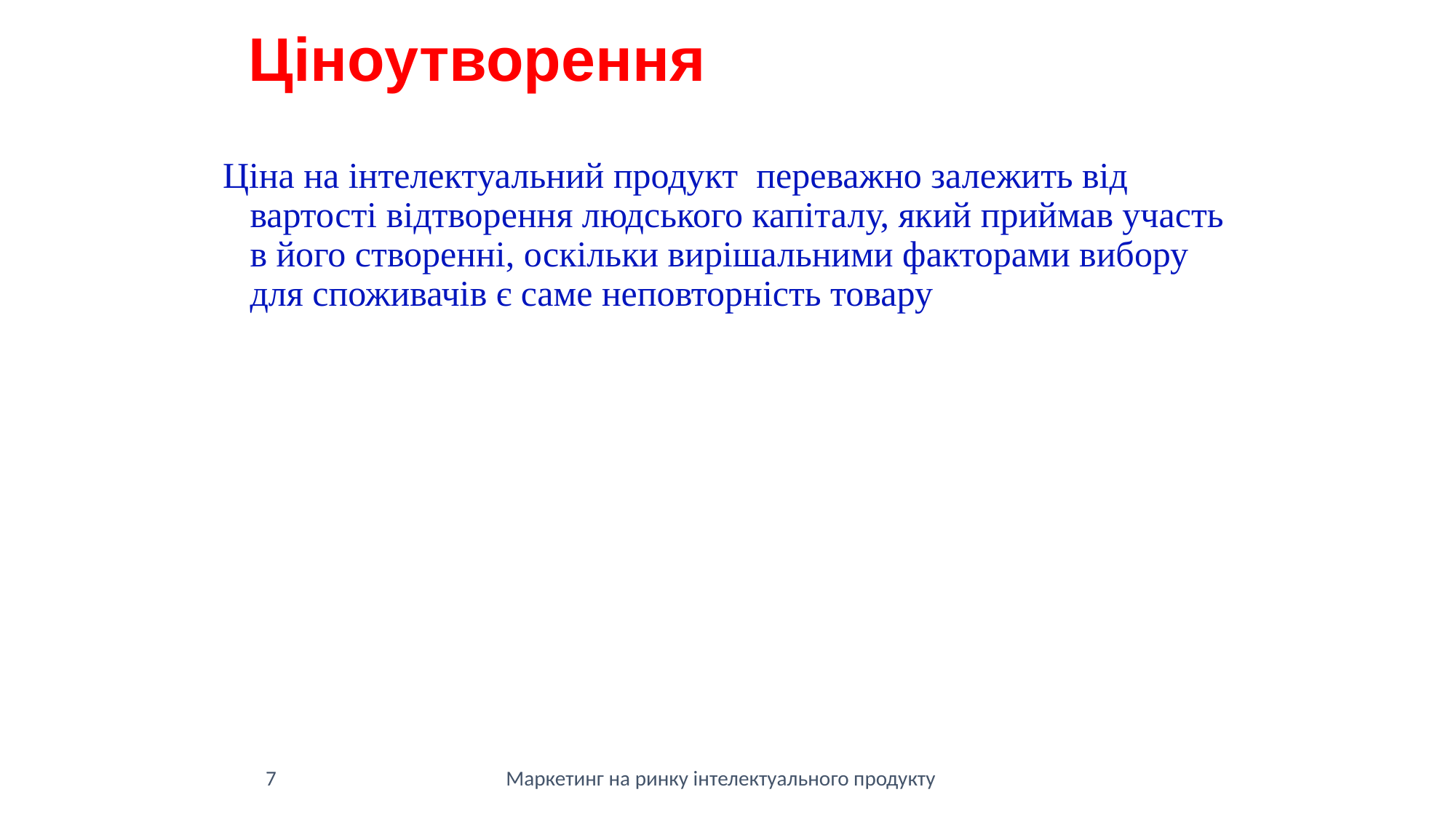

Ціноутворення
Ціна на інтелектуальний продукт  переважно залежить від вартості відтворення людського капіталу, який приймав участь в його створенні, оскільки вирішальними факторами вибору  для споживачів є саме неповторність товару
7
Маркетинг на ринку інтелектуального продукту